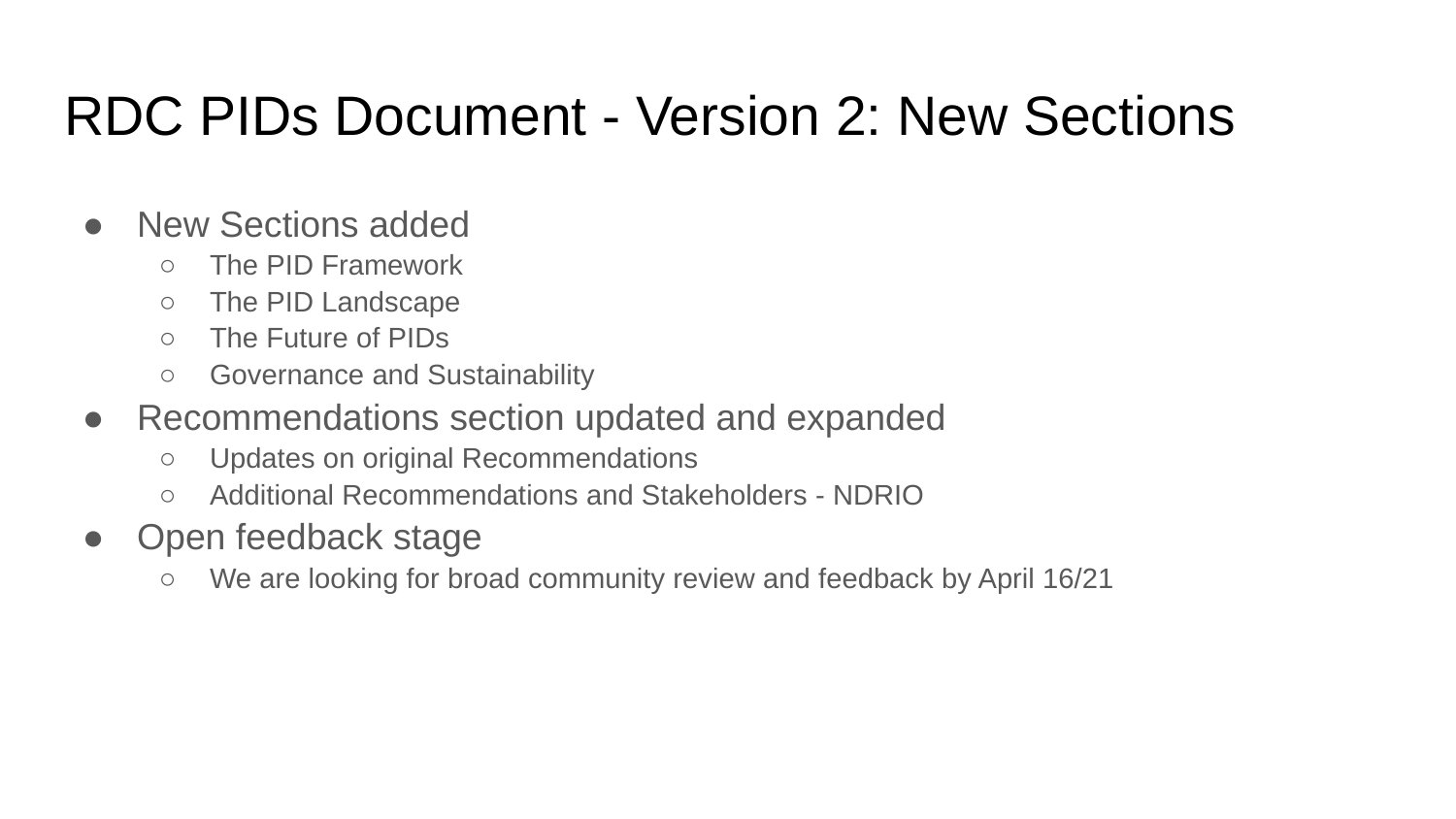

# RDC PIDs Document - Version 2: New Sections
New Sections added
The PID Framework
The PID Landscape
The Future of PIDs
Governance and Sustainability
Recommendations section updated and expanded
Updates on original Recommendations
Additional Recommendations and Stakeholders - NDRIO
Open feedback stage
We are looking for broad community review and feedback by April 16/21